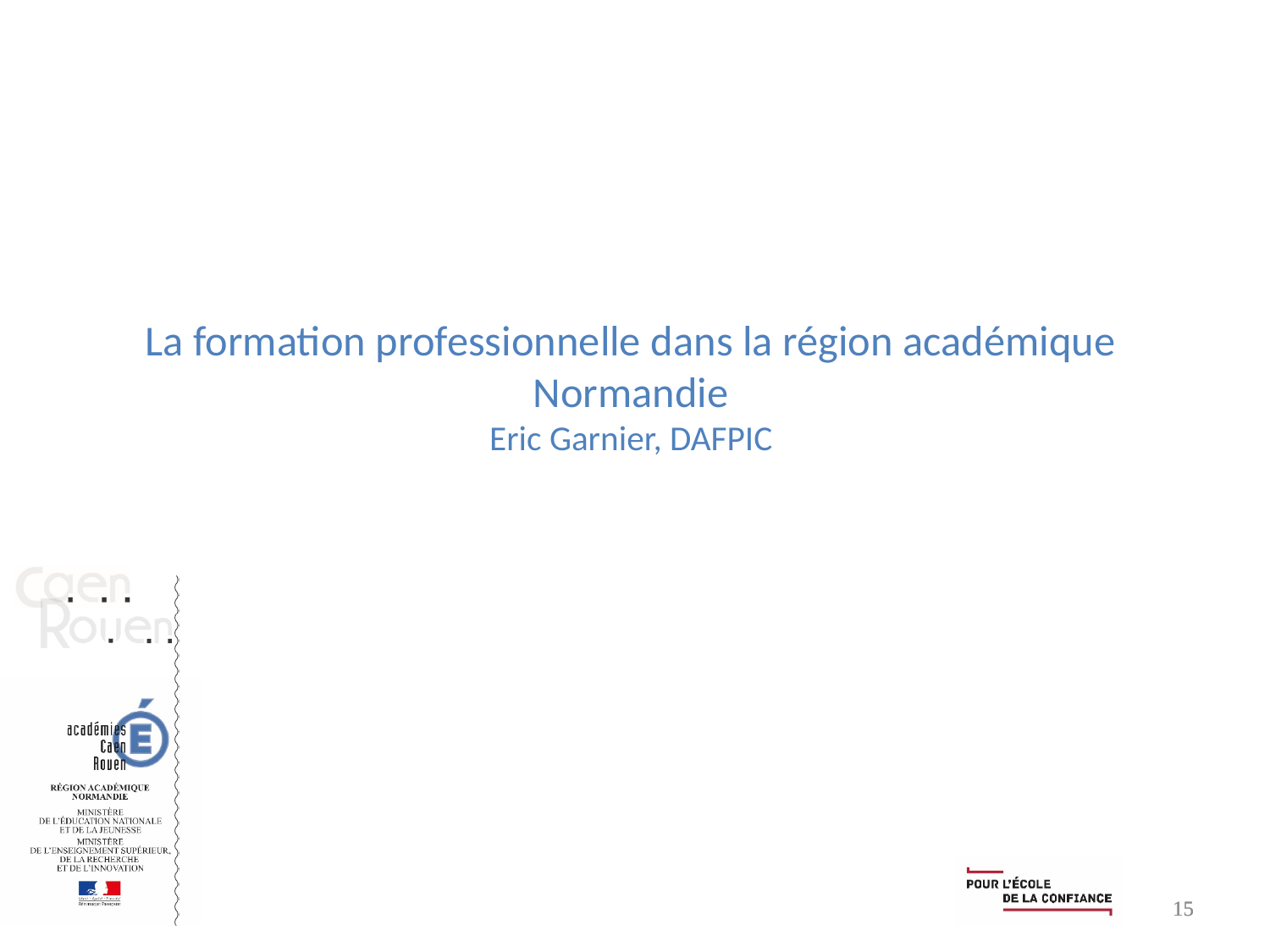

# La formation professionnelle dans la région académique Normandie Eric Garnier, DAFPIC
15